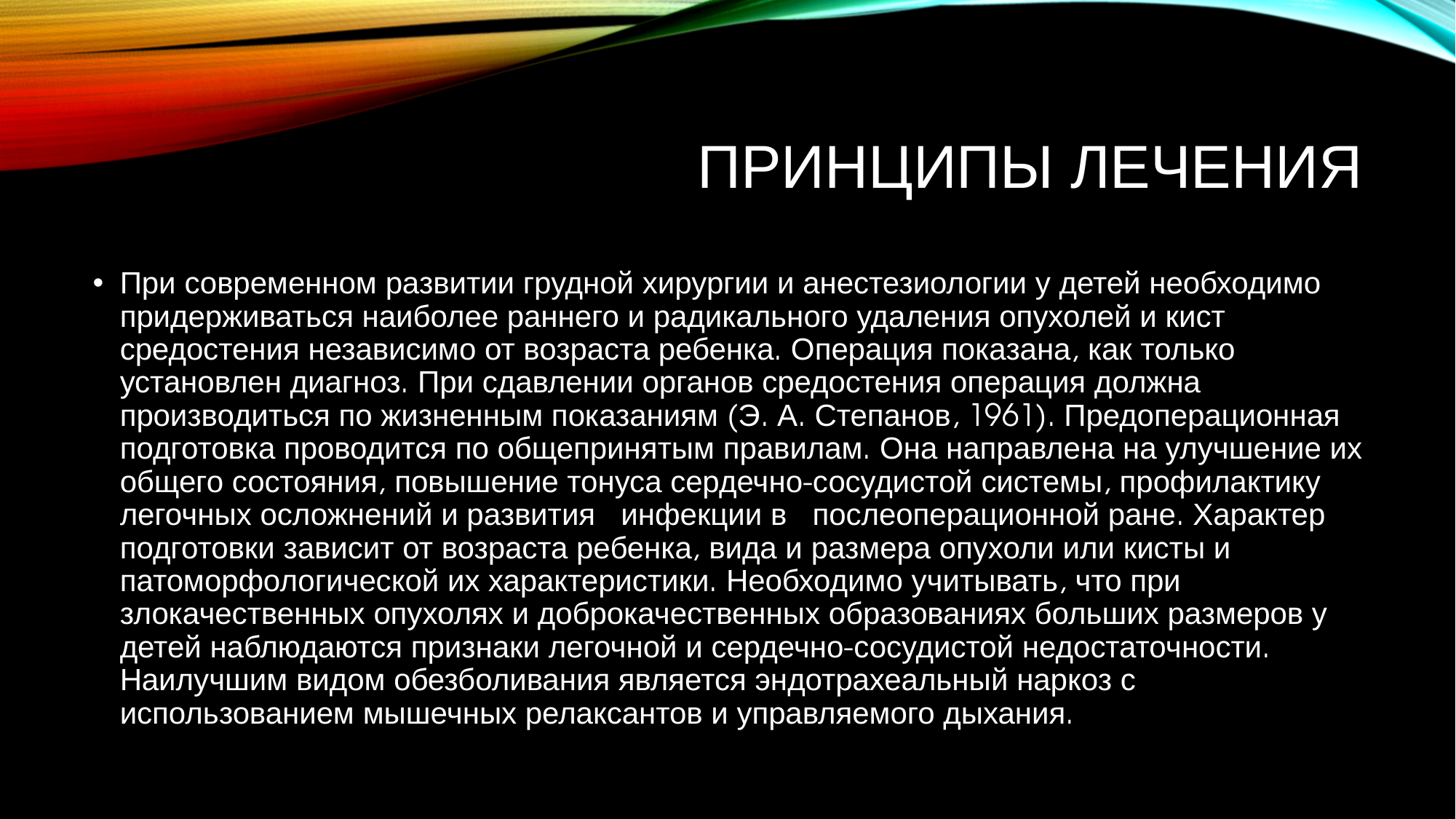

# Принципы лечения
При современном развитии грудной хирургии и анестезиологии у детей необходимо придерживаться наиболее раннего и радикального удаления опухолей и кист средостения независимо от возраста ребенка. Операция показана, как только установлен диагноз. При сдавлении органов средостения операция должна производиться по жизненным показаниям (Э. А. Степанов, 1961). Предоперационная подготовка проводится по общепринятым правилам. Она направлена на улучшение их общего состояния, повышение тонуса сердечно-сосудистой системы, профилактику легочных осложнений и развития   инфекции в   послеоперационной ране. Характер подготовки зависит от возраста ребенка, вида и размера опухоли или кисты и патоморфологической их характеристики. Необходимо учитывать, что при злокачественных опухолях и доброкачественных образованиях больших размеров у детей наблюдаются признаки легочной и сердечно-сосудистой недостаточности. Наилучшим видом обезболивания является эндотрахеальный наркоз с использованием мышечных релаксантов и управляемого дыхания.